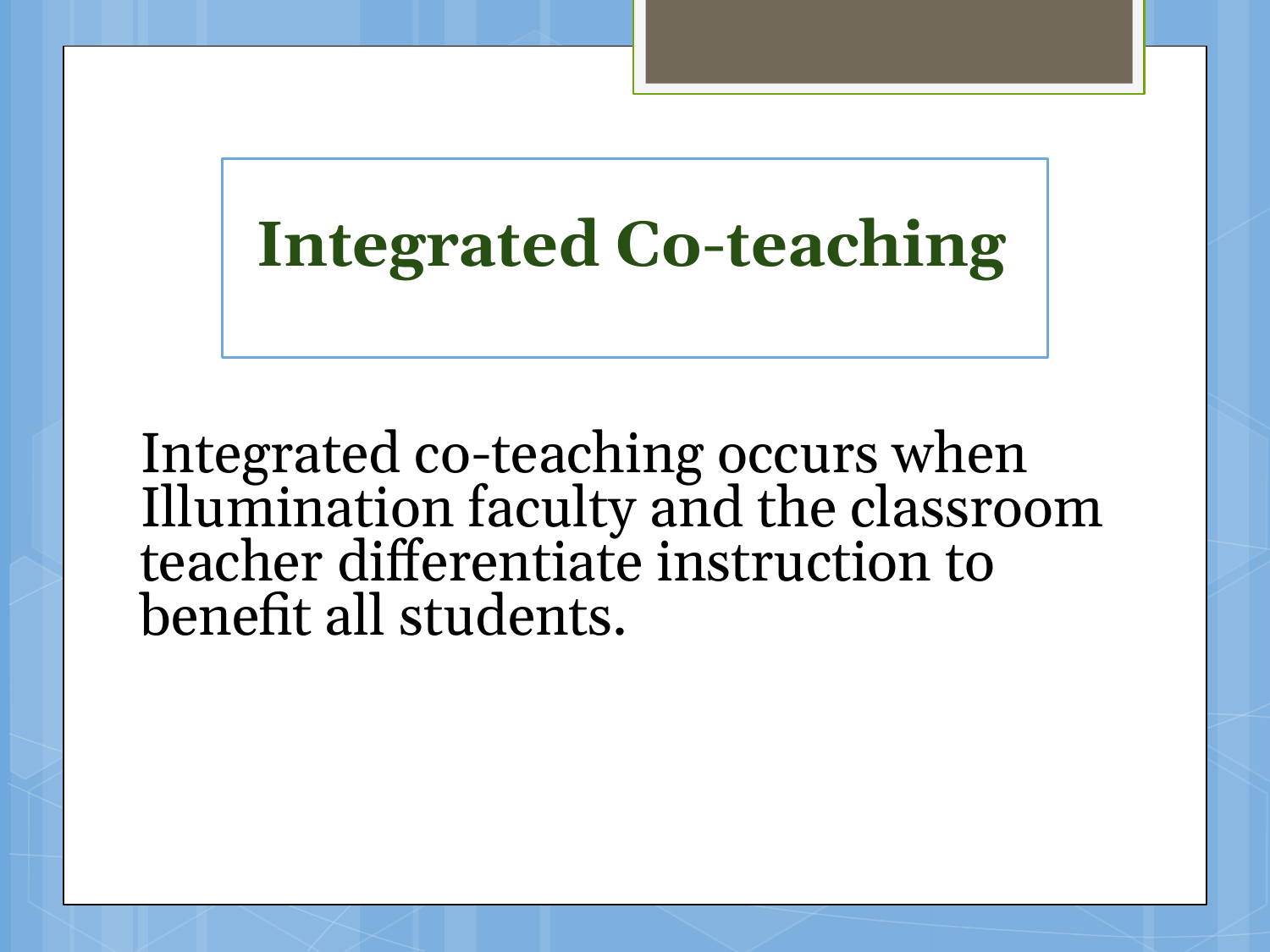

# Integrated Co-teaching
Integrated co-teaching occurs when Illumination faculty and the classroom teacher differentiate instruction to benefit all students.